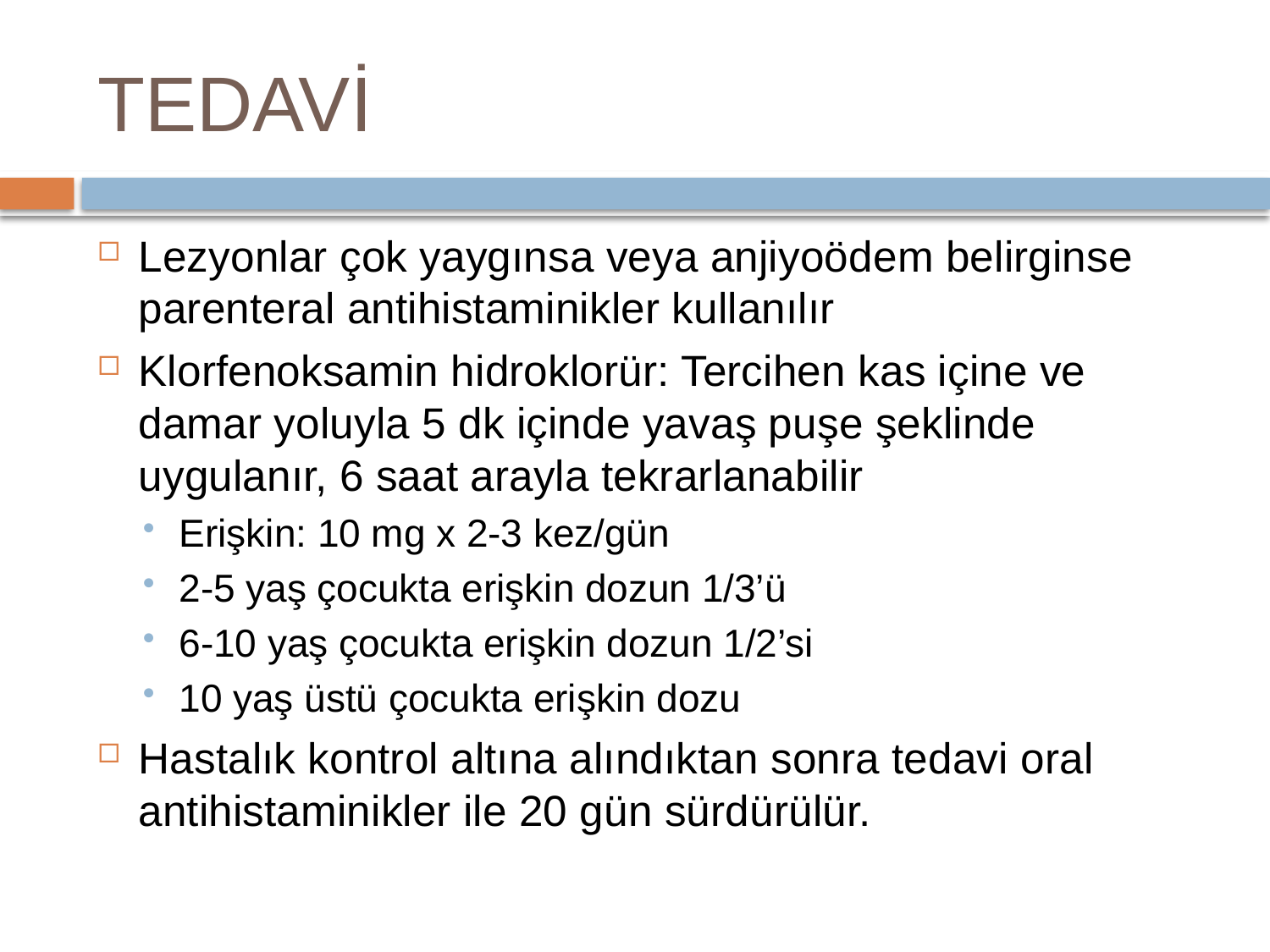

# TEDAVİ
Lezyonlar çok yaygınsa veya anjiyoödem belirginse parenteral antihistaminikler kullanılır
Klorfenoksamin hidroklorür: Tercihen kas içine ve damar yoluyla 5 dk içinde yavaş puşe şeklinde uygulanır, 6 saat arayla tekrarlanabilir
Erişkin: 10 mg x 2-3 kez/gün
2-5 yaş çocukta erişkin dozun 1/3’ü
6-10 yaş çocukta erişkin dozun 1/2’si
10 yaş üstü çocukta erişkin dozu
Hastalık kontrol altına alındıktan sonra tedavi oral antihistaminikler ile 20 gün sürdürülür.